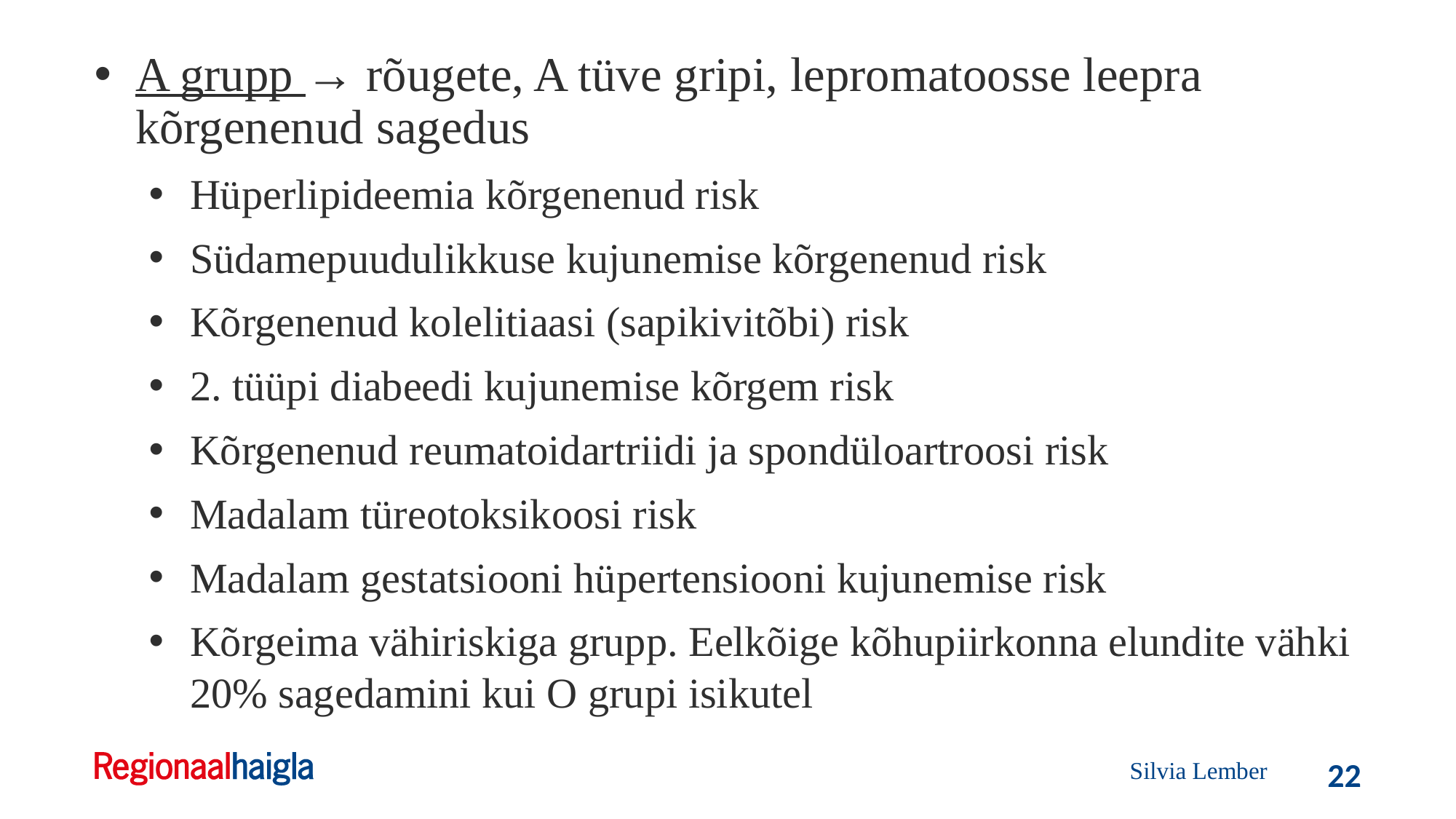

A grupp → rõugete, A tüve gripi, lepromatoosse leepra kõrgenenud sagedus
Hüperlipideemia kõrgenenud risk
Südamepuudulikkuse kujunemise kõrgenenud risk
Kõrgenenud kolelitiaasi (sapikivitõbi) risk
2. tüüpi diabeedi kujunemise kõrgem risk
Kõrgenenud reumatoidartriidi ja spondüloartroosi risk
Madalam türeotoksikoosi risk
Madalam gestatsiooni hüpertensiooni kujunemise risk
Kõrgeima vähiriskiga grupp. Eelkõige kõhupiirkonna elundite vähki 20% sagedamini kui O grupi isikutel